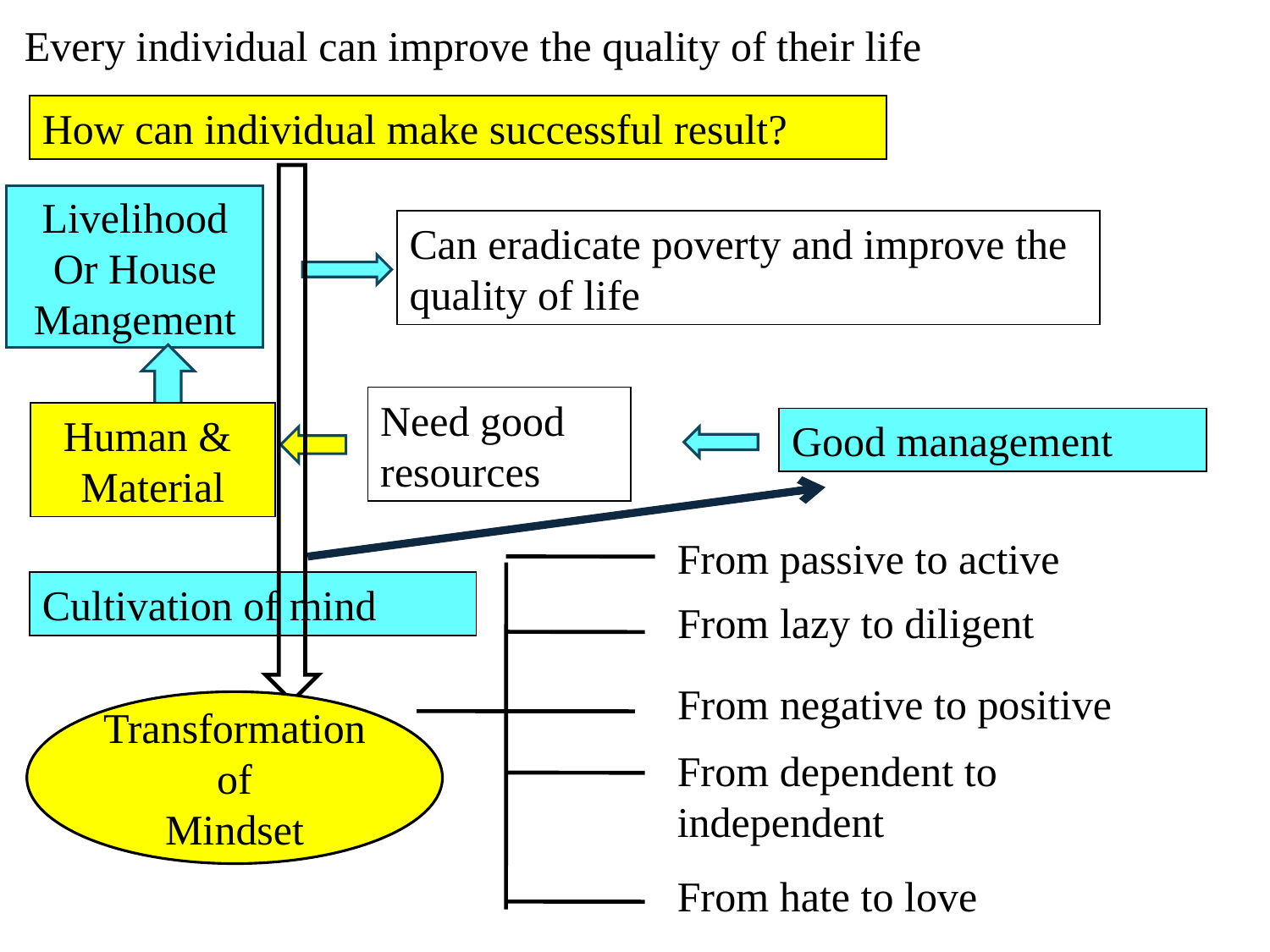

Every individual can improve the quality of their life
How can individual make successful result?

Livelihood
Or House Mangement
Can eradicate poverty and improve the quality of life

Need good resources
Human &
Material
Good management

From passive to active
Cultivation of mind
From lazy to diligent
From negative to positive
Transformation
of
Mindset
From dependent to independent
From hate to love